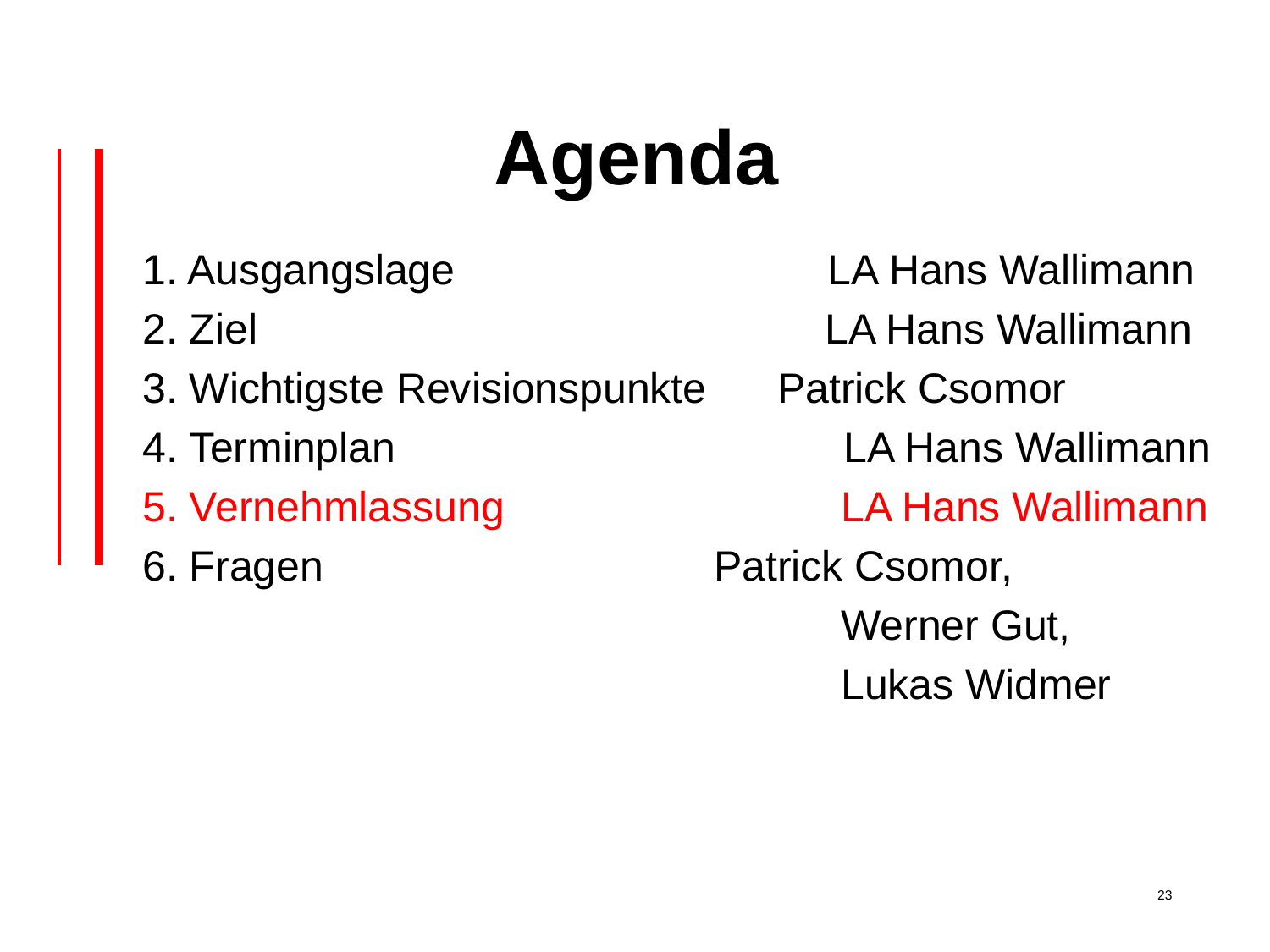

Agenda
1. Ausgangslage 		           LA Hans Wallimann
2. Ziel			           	LA Hans Wallimann
3. Wichtigste Revisionspunkte      Patrick Csomor
4. Terminplan		    	           LA Hans Wallimann
5. Vernehmlassung			LA Hans Wallimann
6. Fragen				Patrick Csomor,
    		Werner Gut,
		Lukas Widmer